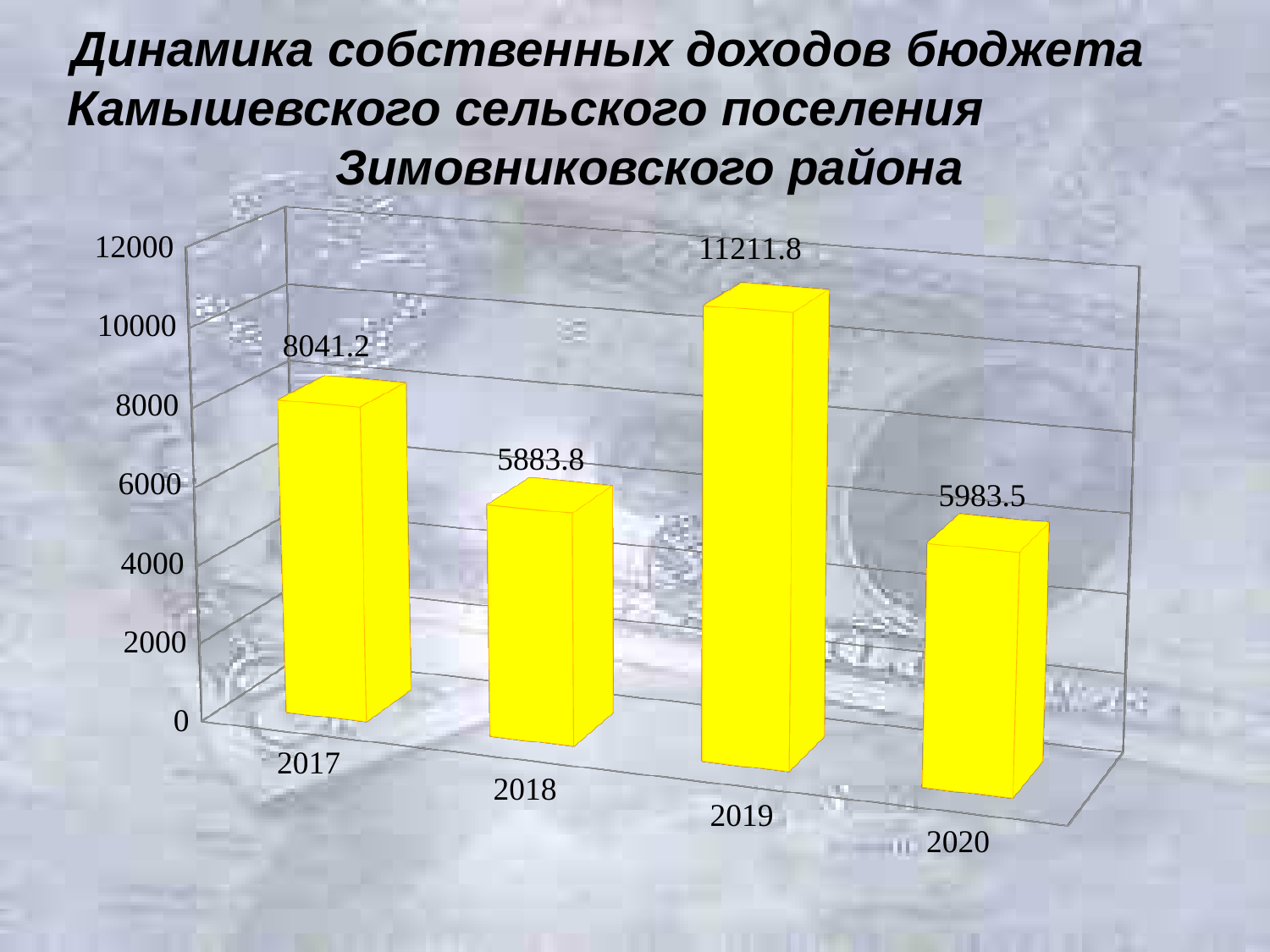

Динамика собственных доходов бюджета
Камышевского сельского поселения                   Зимовниковского района

[unsupported chart]